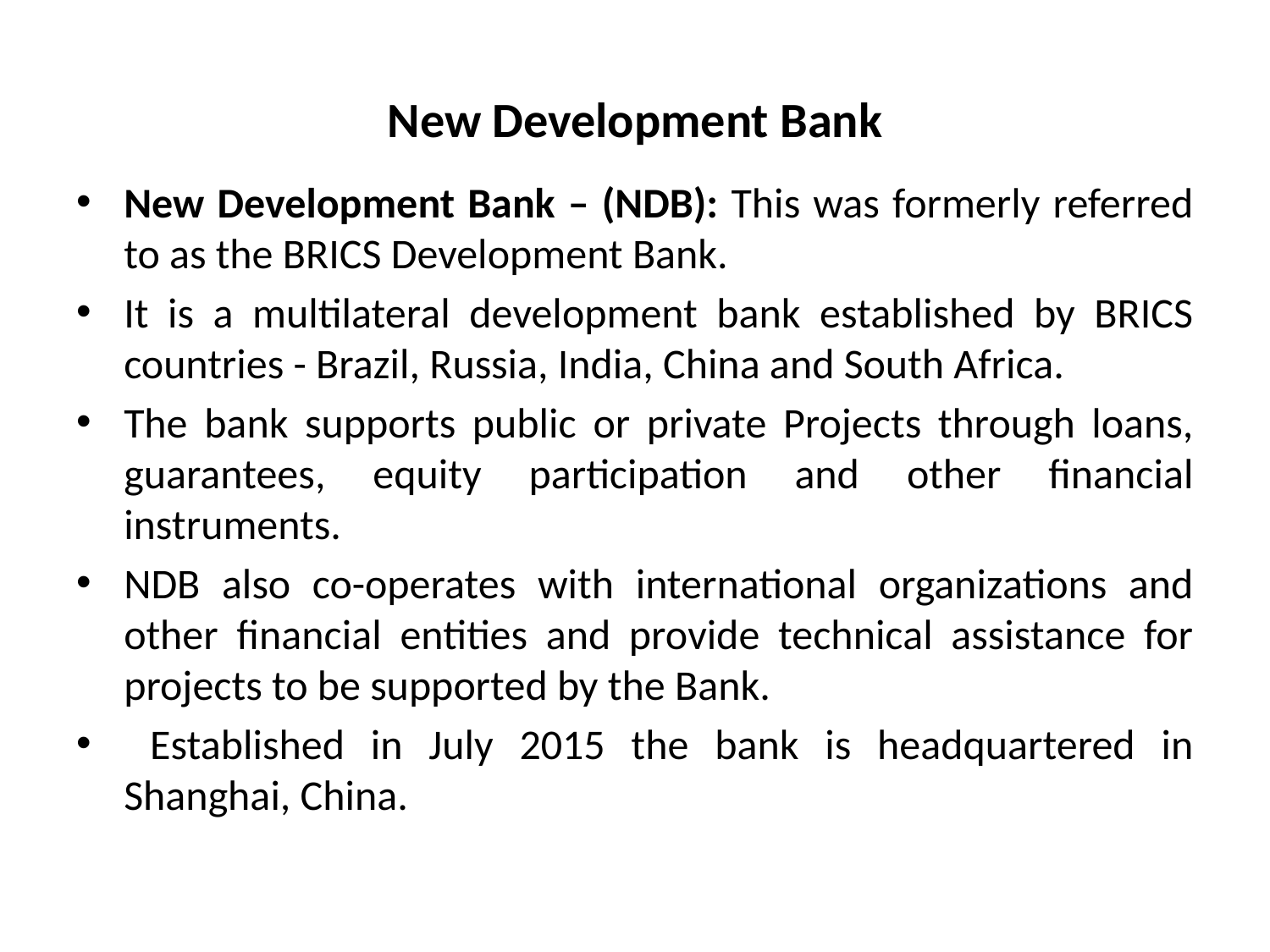

# New Development Bank
New Development Bank – (NDB): This was formerly referred to as the BRICS Development Bank.
It is a multilateral development bank established by BRICS countries - Brazil, Russia, India, China and South Africa.
The bank supports public or private Projects through loans, guarantees, equity participation and other financial instruments.
NDB also co-operates with international organizations and other financial entities and provide technical assistance for projects to be supported by the Bank.
 Established in July 2015 the bank is headquartered in Shanghai, China.